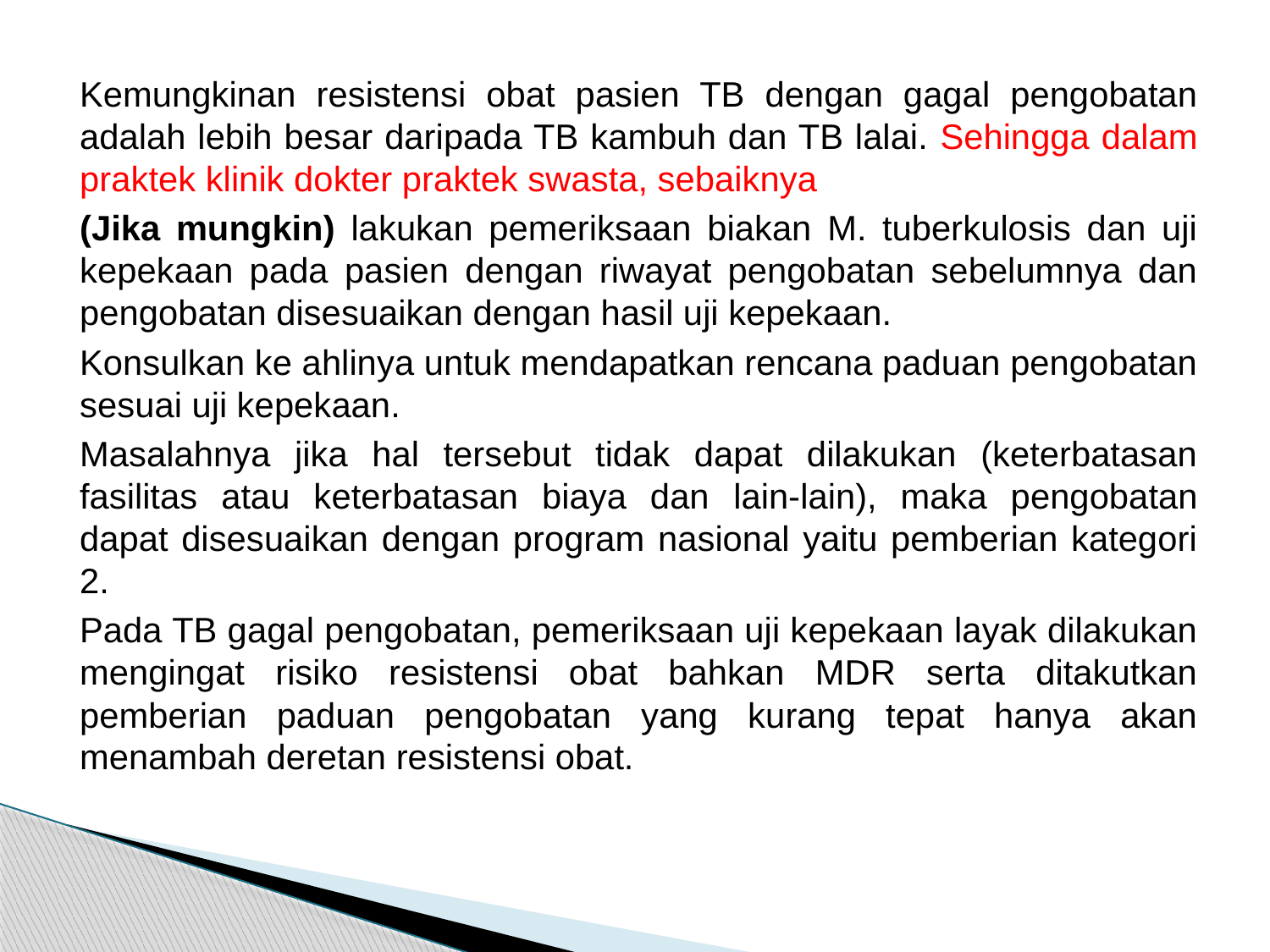

Kemungkinan resistensi obat pasien TB dengan gagal pengobatan adalah lebih besar daripada TB kambuh dan TB lalai. Sehingga dalam praktek klinik dokter praktek swasta, sebaiknya
(Jika mungkin) lakukan pemeriksaan biakan M. tuberkulosis dan uji kepekaan pada pasien dengan riwayat pengobatan sebelumnya dan pengobatan disesuaikan dengan hasil uji kepekaan.
Konsulkan ke ahlinya untuk mendapatkan rencana paduan pengobatan sesuai uji kepekaan.
Masalahnya jika hal tersebut tidak dapat dilakukan (keterbatasan fasilitas atau keterbatasan biaya dan lain-lain), maka pengobatan dapat disesuaikan dengan program nasional yaitu pemberian kategori 2.
Pada TB gagal pengobatan, pemeriksaan uji kepekaan layak dilakukan mengingat risiko resistensi obat bahkan MDR serta ditakutkan pemberian paduan pengobatan yang kurang tepat hanya akan menambah deretan resistensi obat.